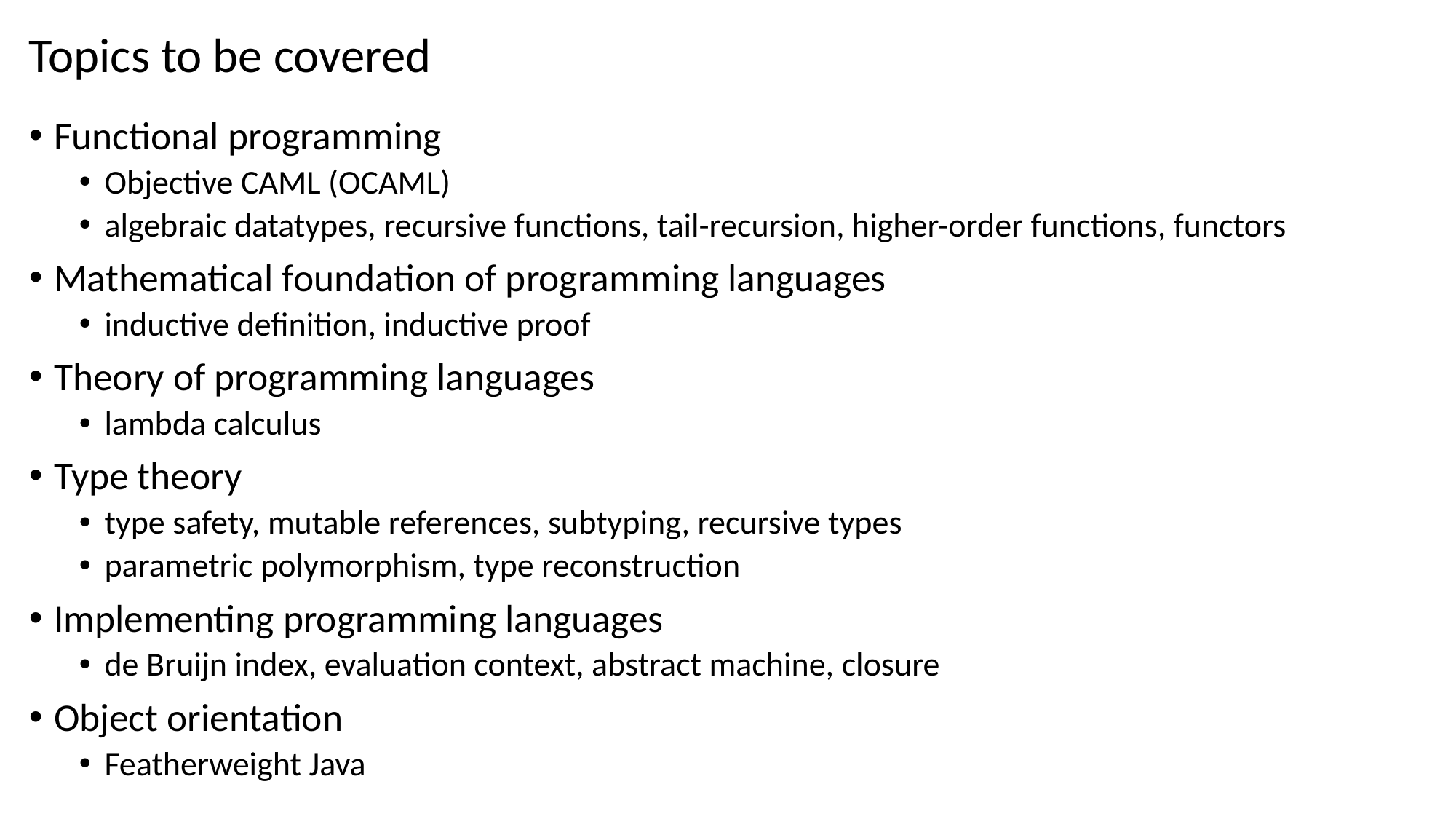

# Topics to be covered
Functional programming
Objective CAML (OCAML)
algebraic datatypes, recursive functions, tail-recursion, higher-order functions, functors
Mathematical foundation of programming languages
inductive definition, inductive proof
Theory of programming languages
lambda calculus
Type theory
type safety, mutable references, subtyping, recursive types
parametric polymorphism, type reconstruction
Implementing programming languages
de Bruijn index, evaluation context, abstract machine, closure
Object orientation
Featherweight Java